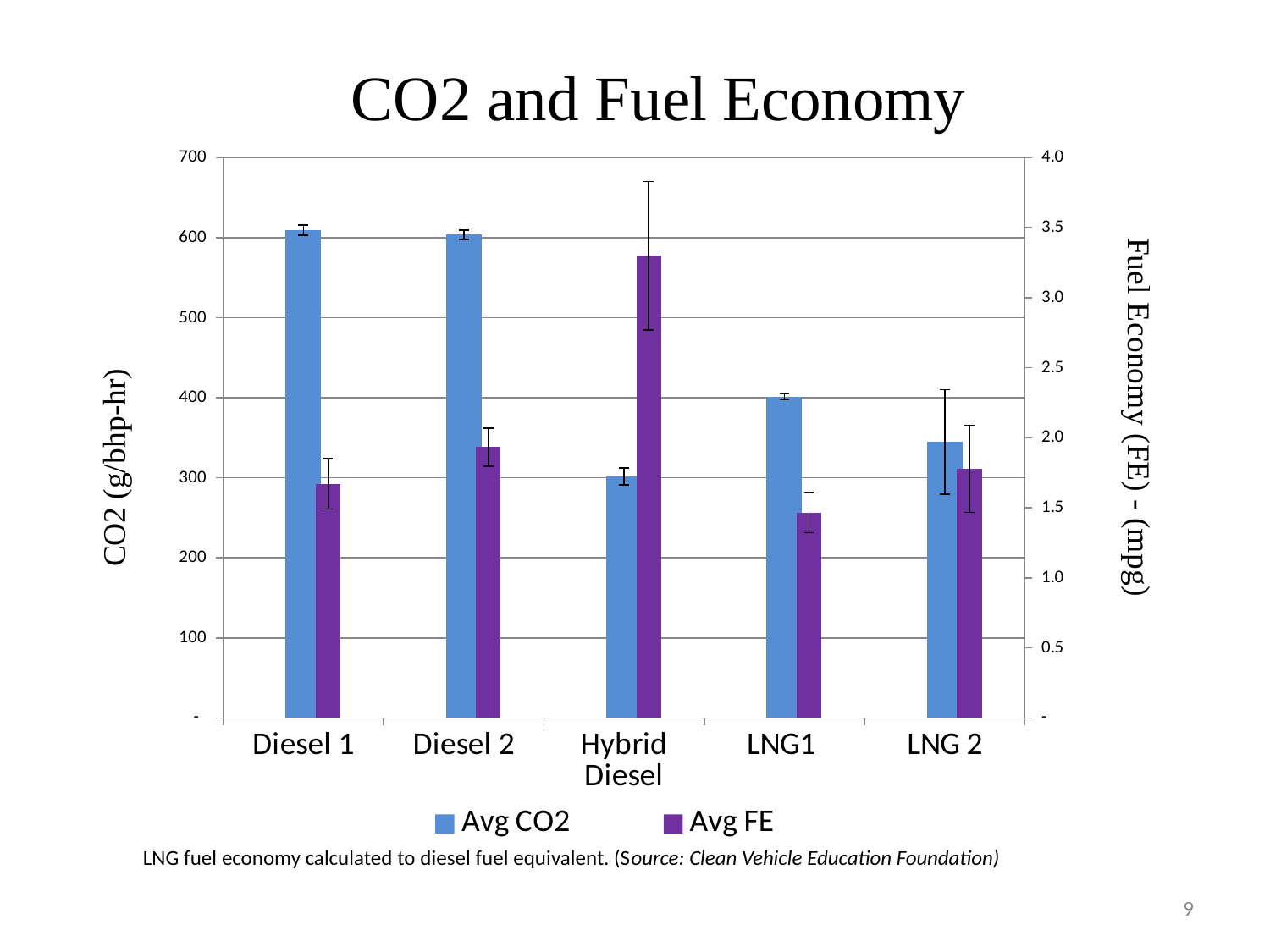

### Chart

| Category | Avg CO2 |  |  | Avg FE |
|---|---|---|---|---|
| Diesel 1 | 609.5714285714286 | None | None | 1.6714285714285715 |
| Diesel 2 | 603.6500000000001 | None | None | 1.9333333333333333 |
| Hybrid Diesel | 301.46666666666664 | None | None | 3.3000000000000003 |
| LNG1  | 401.3833333333334 | None | None | 1.466159149616445 |
| LNG 2 | 344.7 | None | None | 1.7782694973618665 |
LNG fuel economy calculated to diesel fuel equivalent. (Source: Clean Vehicle Education Foundation)
9